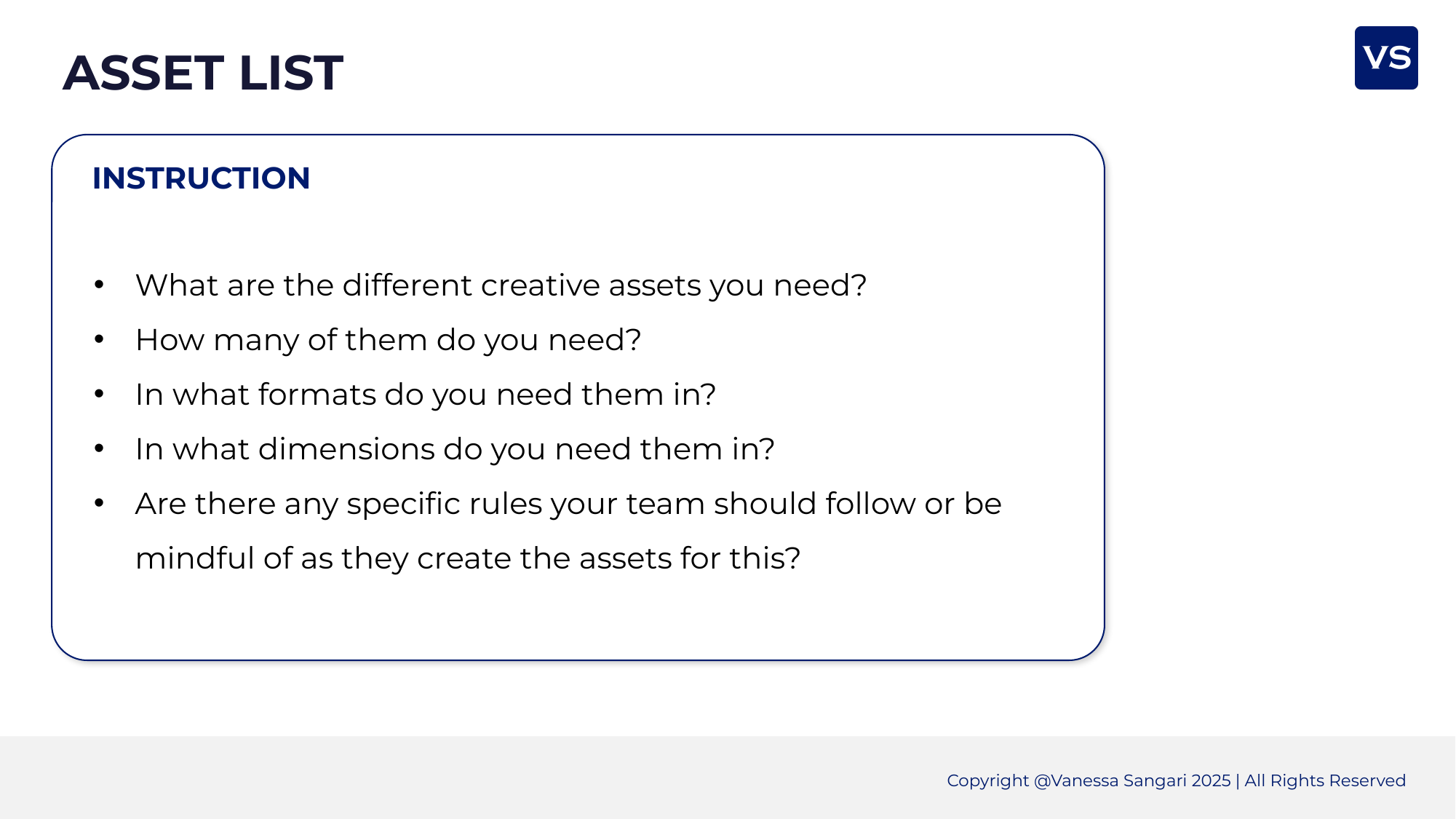

ASSET LIST

INSTRUCTION
What are the different creative assets you need?
How many of them do you need?
In what formats do you need them in?
In what dimensions do you need them in?
Are there any specific rules your team should follow or be mindful of as they create the assets for this?